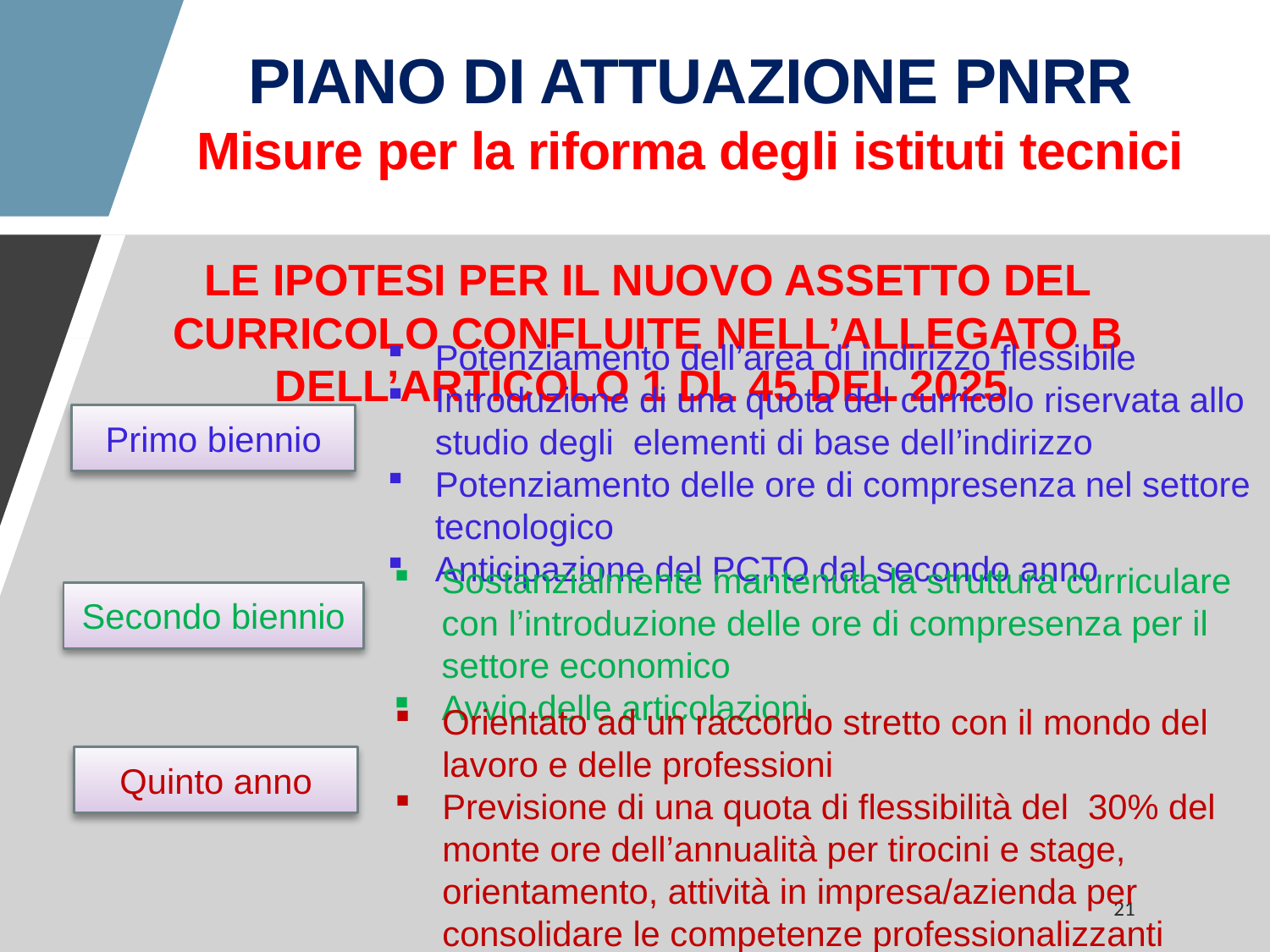

PIANO DI ATTUAZIONE PNRR
Misure per la riforma degli istituti tecnici

LE IPOTESI PER IL NUOVO ASSETTO DEL CURRICOLO CONFLUITE NELL’ALLEGATO B DELL’ARTICOLO 1 DL 45 DEL 2025
Potenziamento dell’area di indirizzo flessibile
Introduzione di una quota del curricolo riservata allo studio degli  elementi di base dell’indirizzo
Potenziamento delle ore di compresenza nel settore tecnologico
Anticipazione del PCTO dal secondo anno
Primo biennio
Sostanzialmente mantenuta la struttura curriculare con l’introduzione delle ore di compresenza per il settore economico
Avvio delle articolazioni
Secondo biennio

Orientato ad un raccordo stretto con il mondo del lavoro e delle professioni
Previsione di una quota di flessibilità del  30% del monte ore dell’annualità per tirocini e stage, orientamento, attività in impresa/azienda per consolidare le competenze professionalizzanti anche in raccordo con gli ITS Academy
Quinto anno

21